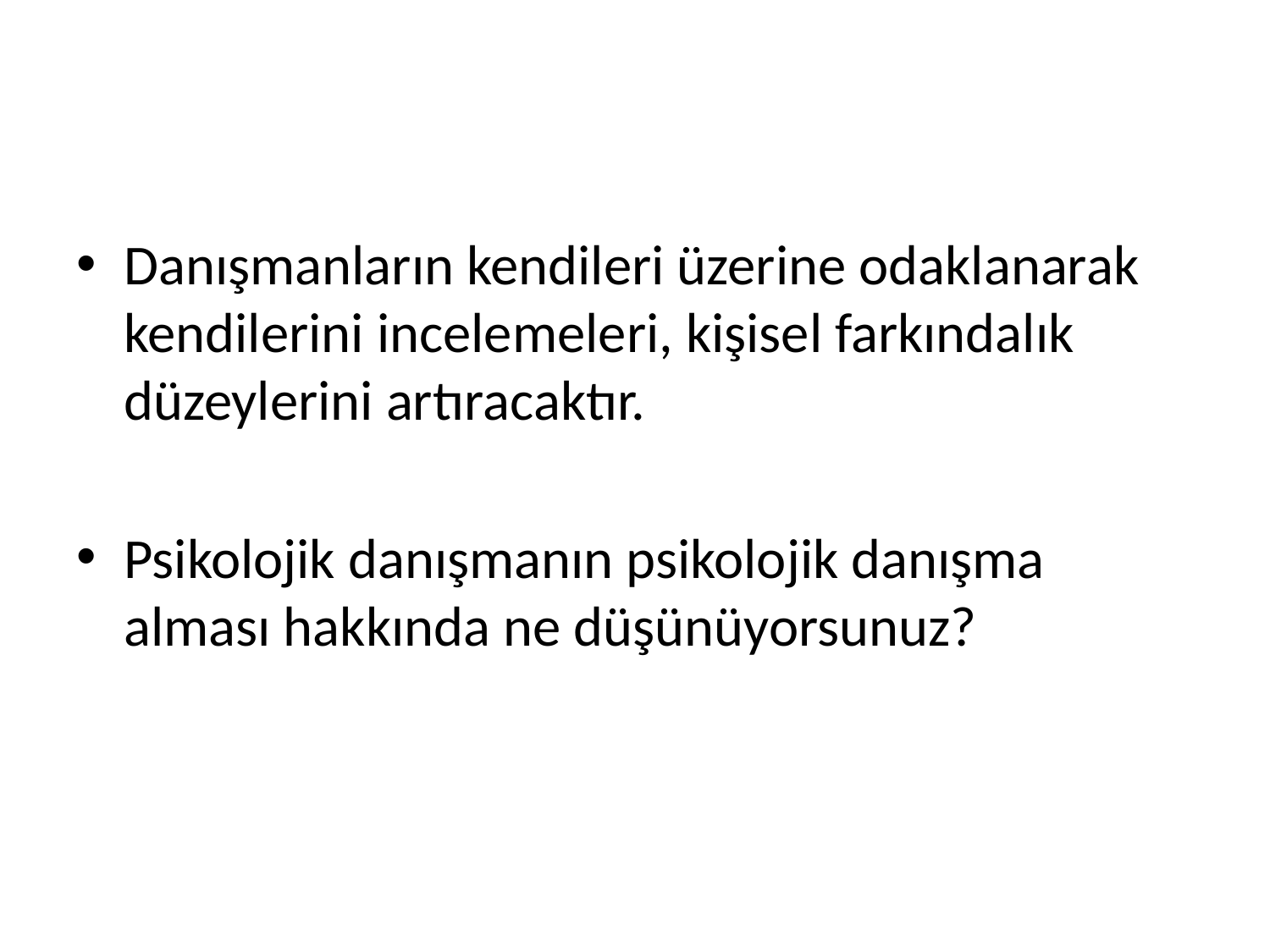

#
Danışmanların kendileri üzerine odaklanarak kendilerini incelemeleri, kişisel farkındalık düzeylerini artıracaktır.

Psikolojik danışmanın psikolojik danışma alması hakkında ne düşünüyorsunuz?